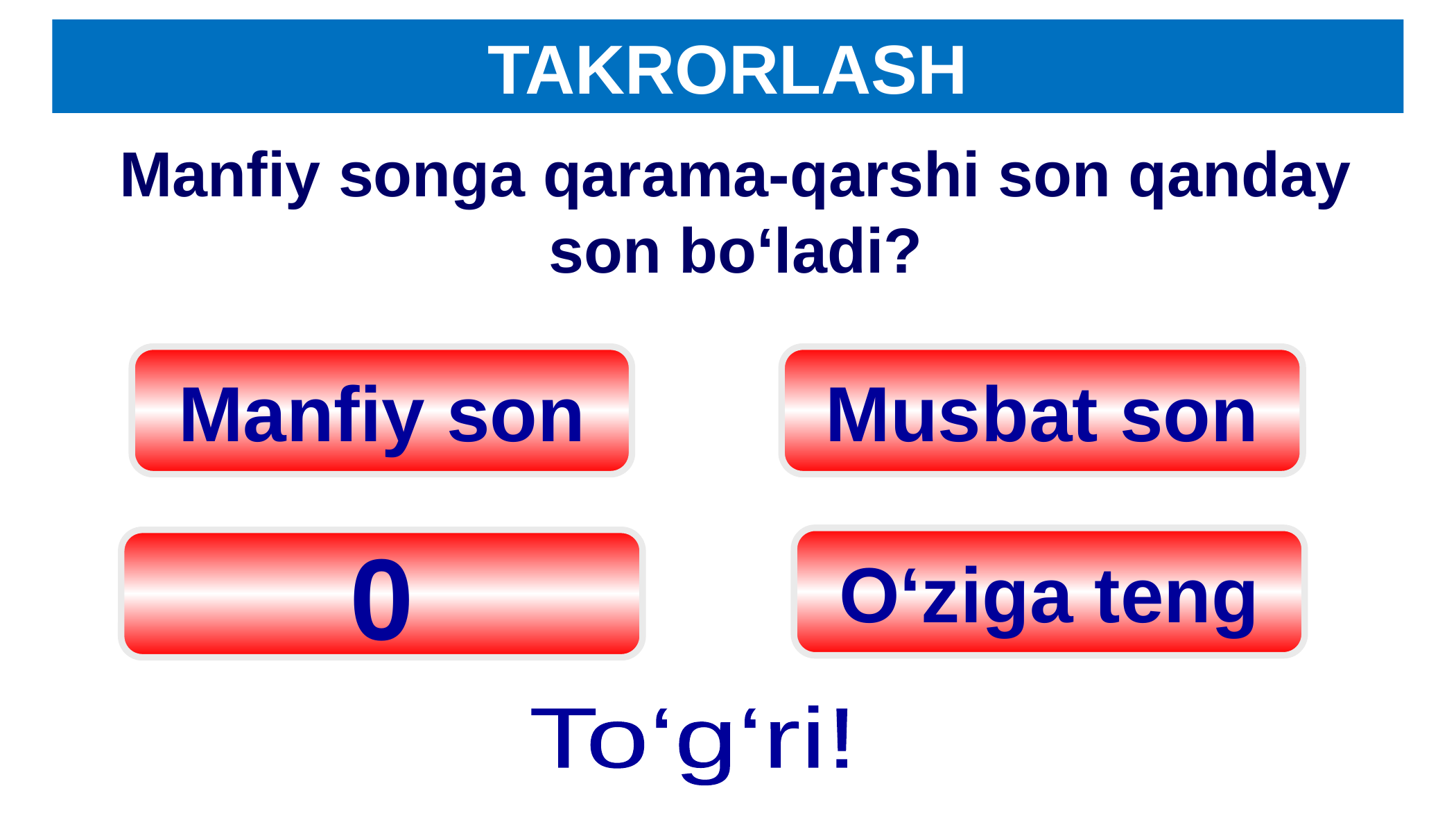

TAKRORLASH
Manfiy songa qarama-qarshi son qanday son bo‘ladi?
Manfiy son
Musbat son
O‘ziga teng
0
To‘g‘ri!